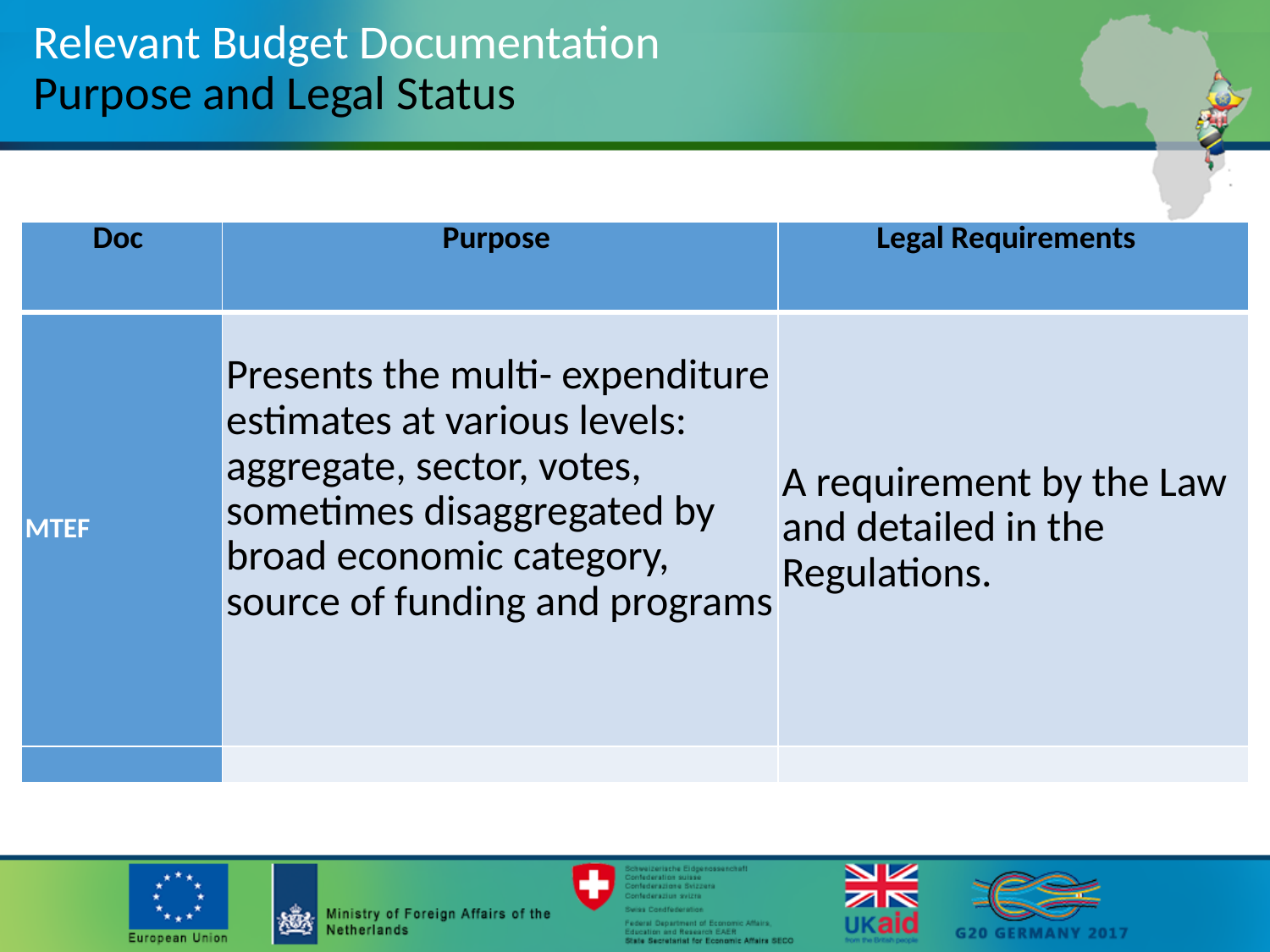

# Relevant Budget Documentation Purpose and Legal Status
| Doc | Purpose | Legal Requirements |
| --- | --- | --- |
| MTEF | Presents the multi- expenditure estimates at various levels: aggregate, sector, votes, sometimes disaggregated by broad economic category, source of funding and programs | A requirement by the Law and detailed in the Regulations. |
|  |  |  |